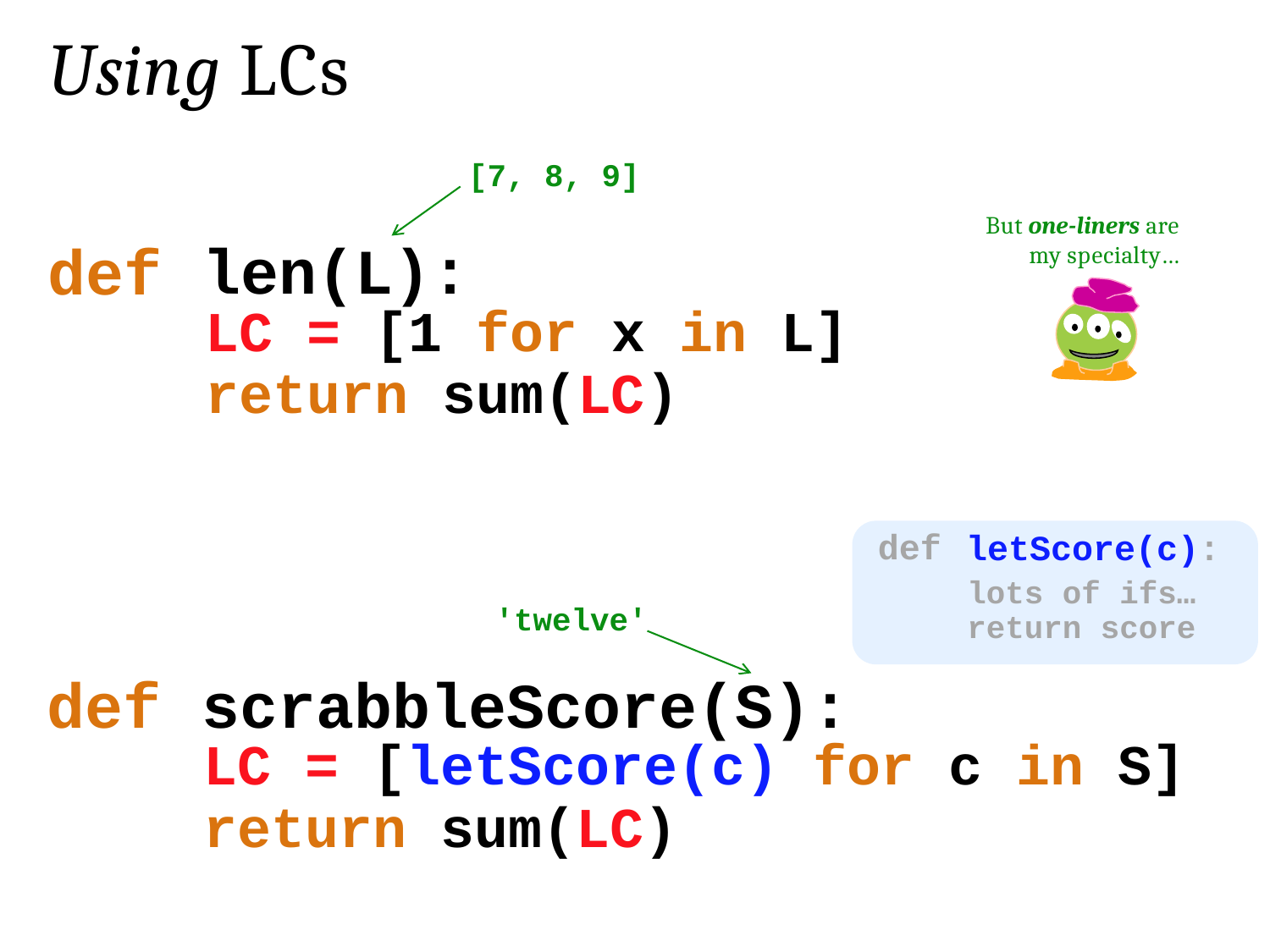

Using LCs
[7, 8, 9]
But one-liners are my specialty…
def
len(L):

LC = [1 for x in L]
return sum(LC)
def

letScore(c):
lots of ifs…
return score
'twelve'
def
scrabbleScore(S):
LC = [letScore(c) for c in S]
return sum(LC)